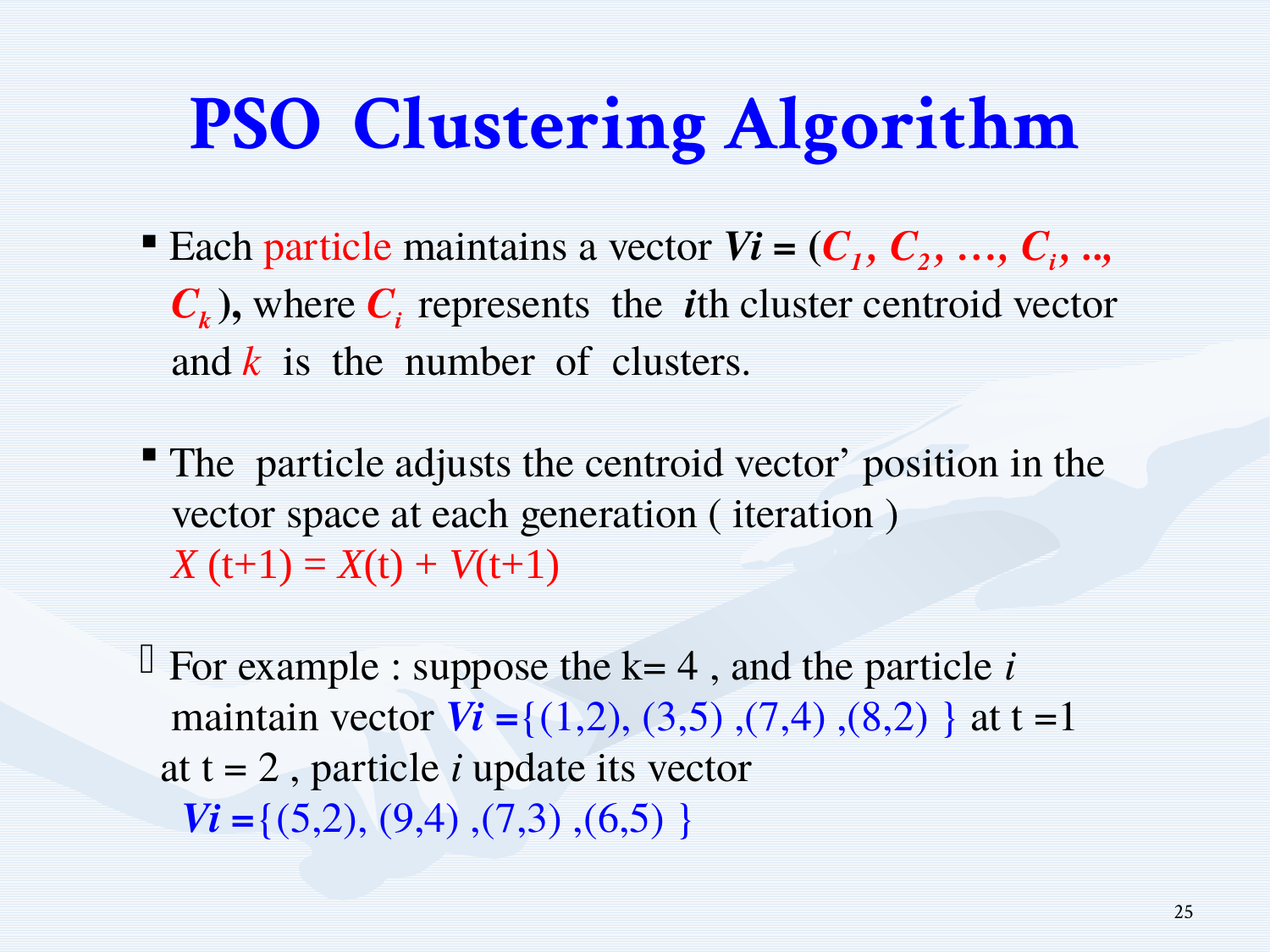

# PSO  Clustering Algorithm
Each particle maintains a vector Vi = (C1 , C2 , …, Ci , ..,
   Ck ), where Ci  represents  the  ith cluster centroid vector
   and k  is  the  number  of  clusters.

The  particle adjusts the centroid vector’ position in the
   vector space at each generation ( iteration )
   X (t+1) = X(t) + V(t+1)

For example : suppose the k= 4 , and the particle i
   maintain vector Vi ={(1,2), (3,5) ,(7,4) ,(8,2) } at t =1
  at t = 2 , particle i update its vector
    Vi ={(5,2), (9,4) ,(7,3) ,(6,5) }

25